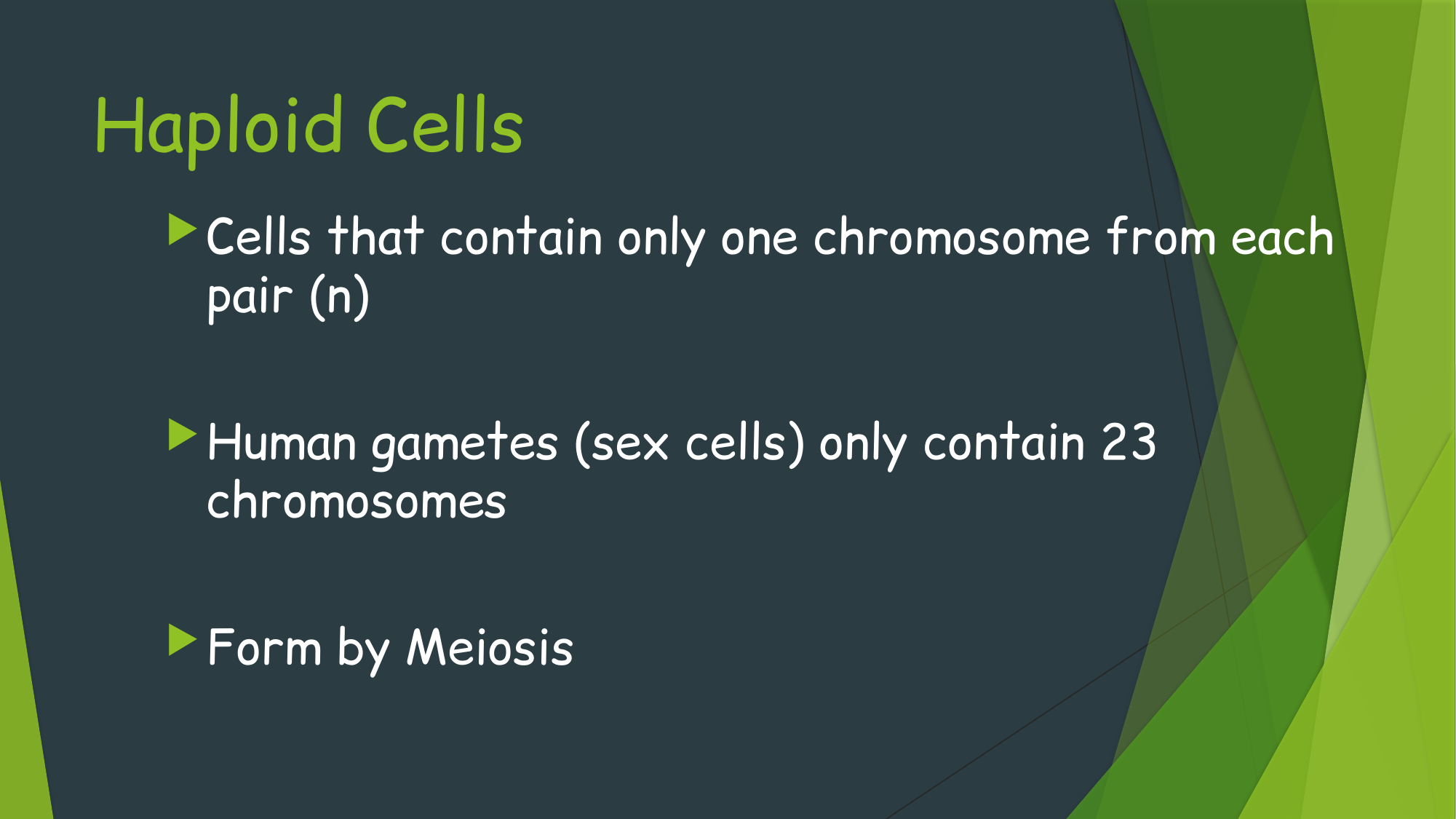

# Haploid Cells
Cells that contain only one chromosome from each pair (n)

Human gametes (sex cells) only contain 23 chromosomes

Form by Meiosis